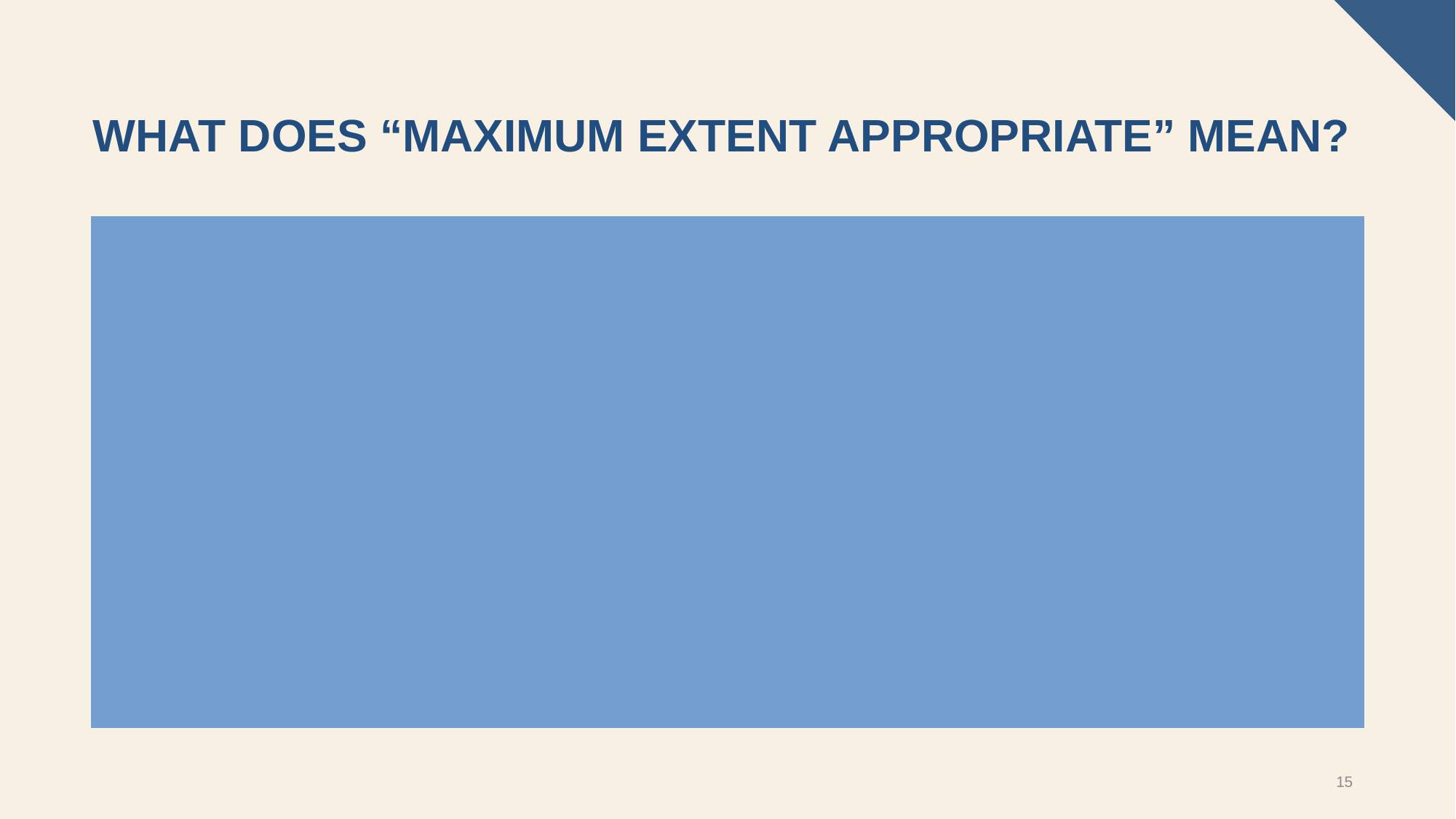

# What does “maximum extent appropriate” mean?
The ARD committee is responsible for identifying the student’s needs and the appropriate placement in which these needs can be met.
Placement decisions should begin with the least restrictive environment, i.e., the general education classroom with or without supplementary aids and services.
All possible placement alternatives should be considered to ensure that services are delivered in the LRE (34 CFR §300.116(a)).
A student can be placed in a more restrictive environment only when the ARD committee concludes that education in the less restrictive setting, even with appropriate supports and services, cannot be achieved satisfactorily.
15